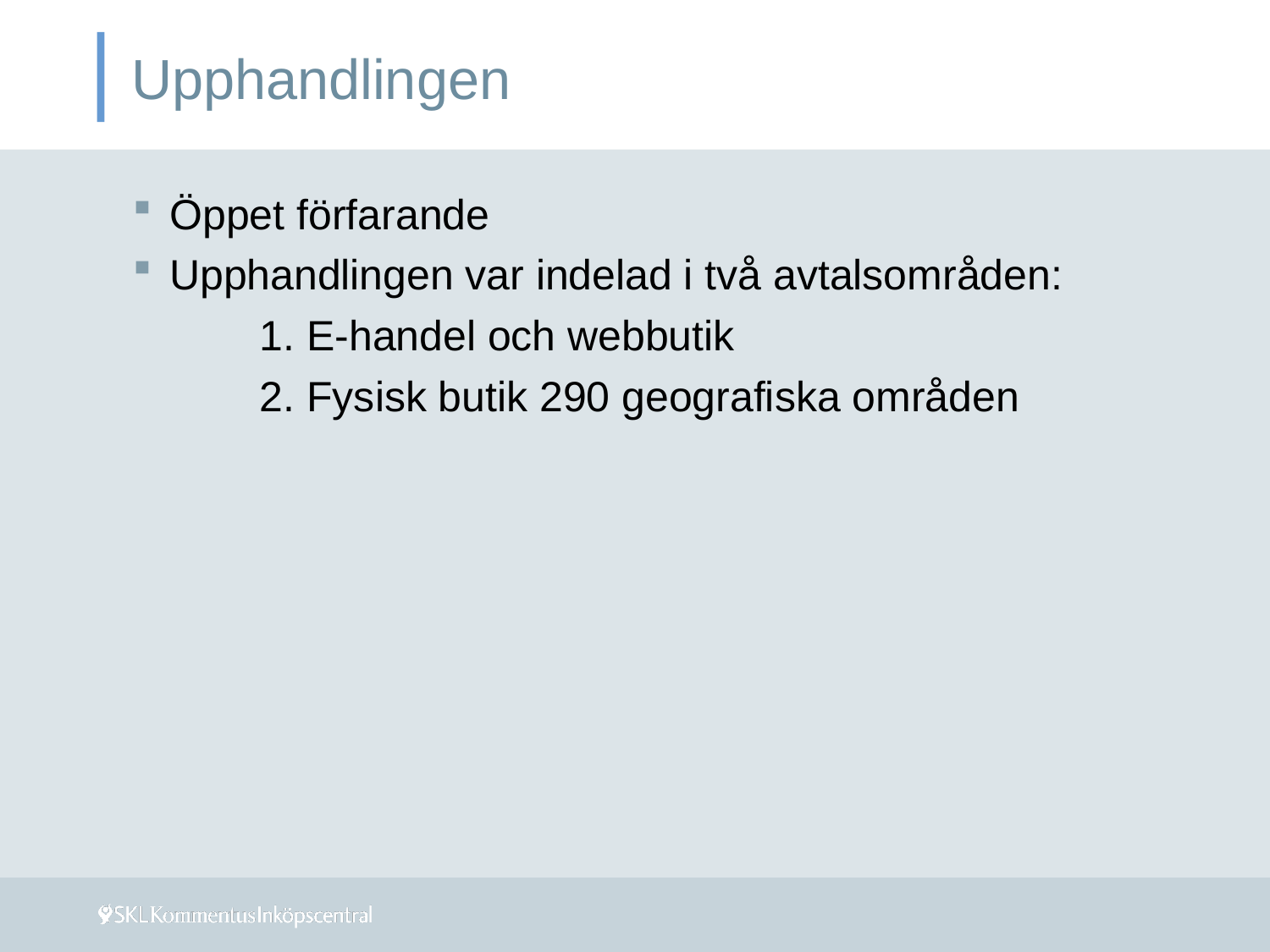

# Upphandlingen
Öppet förfarande
Upphandlingen var indelad i två avtalsområden:
	1. E-handel och webbutik
	2. Fysisk butik 290 geografiska områden